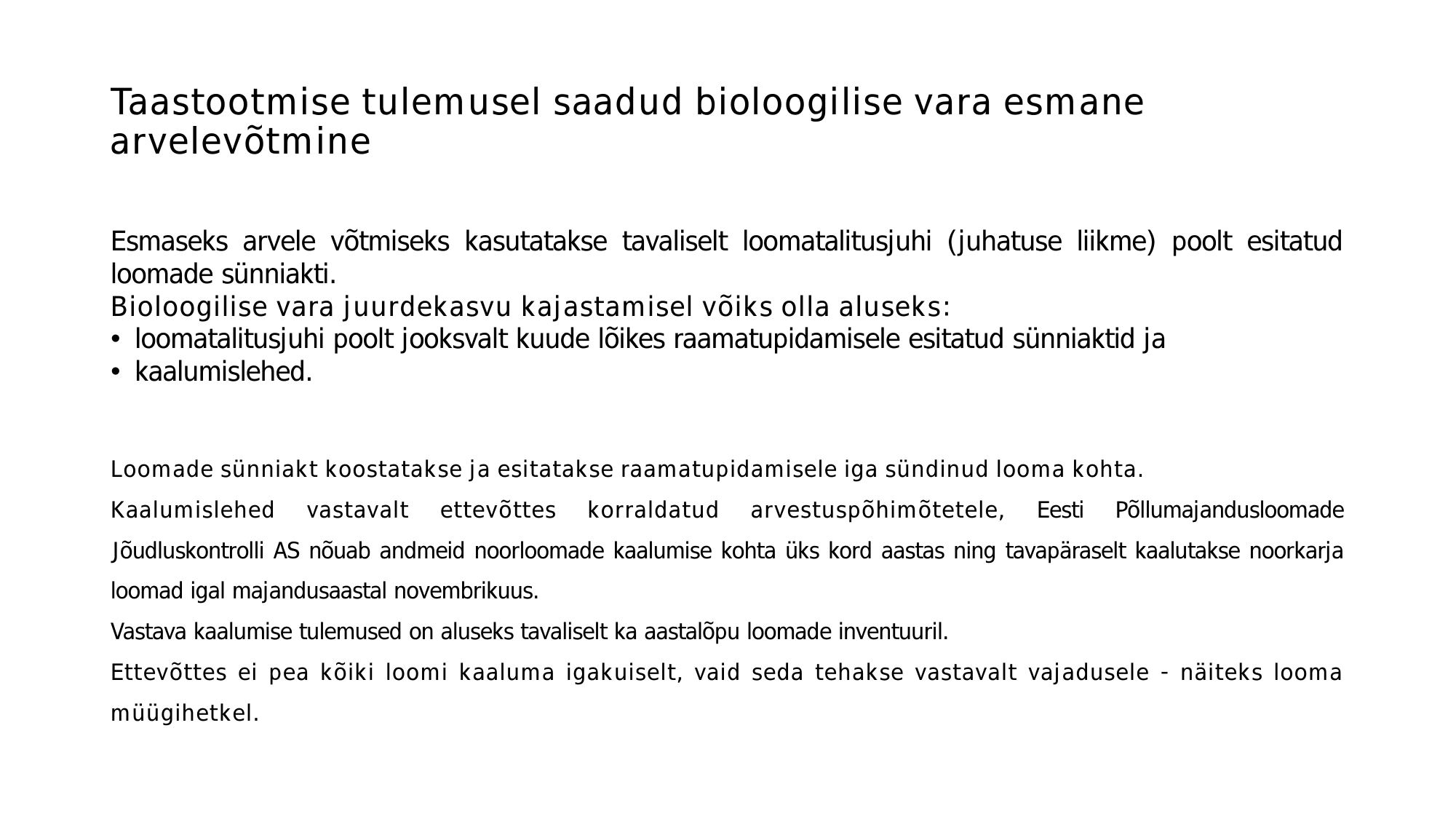

# Taastootmise tulemusel saadud bioloogilise vara esmane arvelevõtmine
Esmaseks arvele võtmiseks kasutatakse tavaliselt loomatalitusjuhi (juhatuse liikme) poolt esitatud loomade sünniakti.
Bioloogilise vara juurdekasvu kajastamisel võiks olla aluseks:
loomatalitusjuhi poolt jooksvalt kuude lõikes raamatupidamisele esitatud sünniaktid ja
kaalumislehed.

Loomade sünniakt koostatakse ja esitatakse raamatupidamisele iga sündinud looma kohta.
Kaalumislehed vastavalt ettevõttes korraldatud arvestuspõhimõtetele, Eesti Põllumajandusloomade Jõudluskontrolli AS nõuab andmeid noorloomade kaalumise kohta üks kord aastas ning tavapäraselt kaalutakse noorkarja loomad igal majandusaastal novembrikuus.
Vastava kaalumise tulemused on aluseks tavaliselt ka aastalõpu loomade inventuuril.
Ettevõttes ei pea kõiki loomi kaaluma igakuiselt, vaid seda tehakse vastavalt vajadusele - näiteks looma müügihetkel.